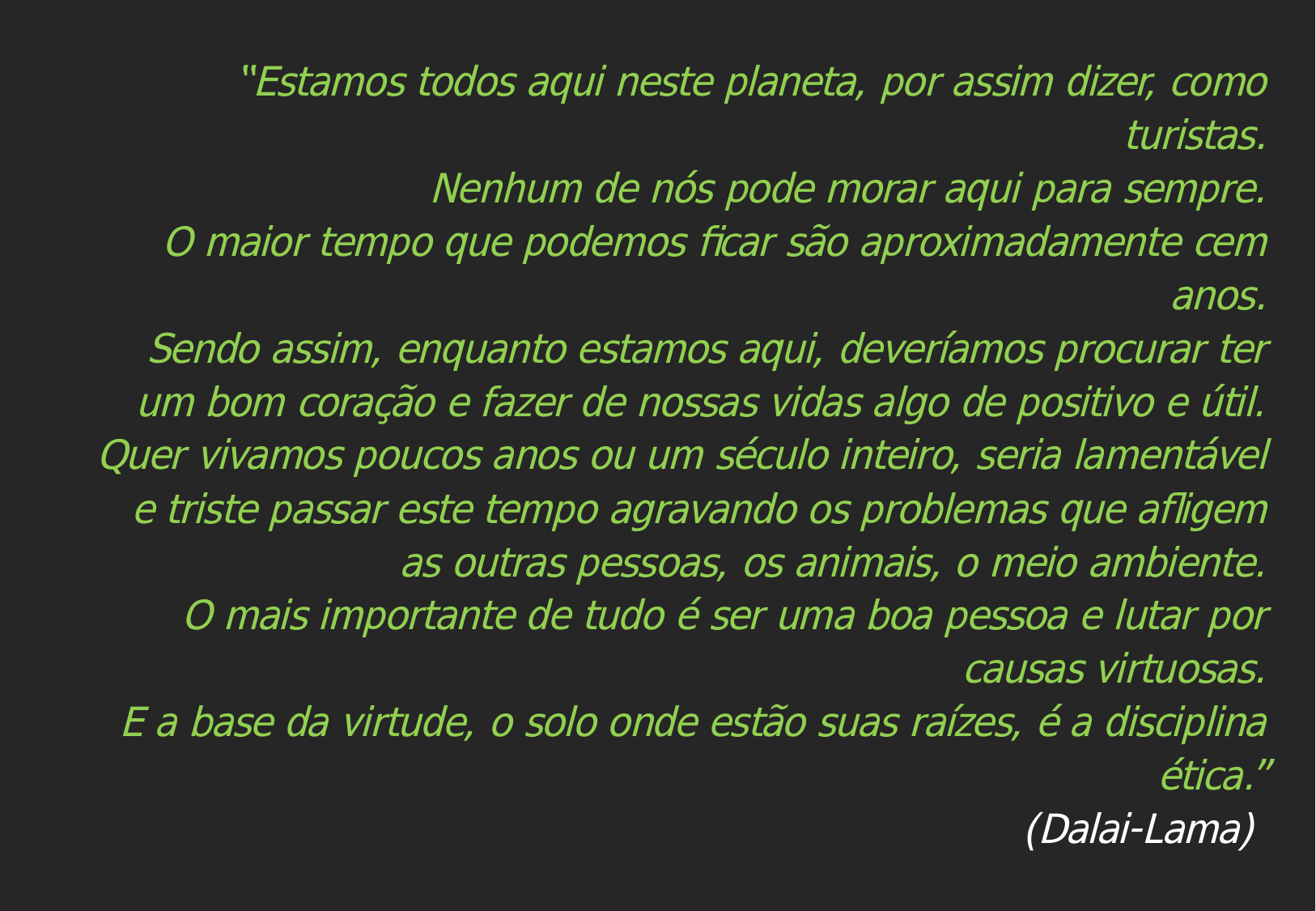

# “Estamos todos aqui neste planeta, por assim dizer, como turistas. Nenhum de nós pode morar aqui para sempre. O maior tempo que podemos ficar são aproximadamente cem anos. Sendo assim, enquanto estamos aqui, deveríamos procurar ter um bom coração e fazer de nossas vidas algo de positivo e útil. Quer vivamos poucos anos ou um século inteiro, seria lamentável e triste passar este tempo agravando os problemas que afligem as outras pessoas, os animais, o meio ambiente. O mais importante de tudo é ser uma boa pessoa e lutar por causas virtuosas. E a base da virtude, o solo onde estão suas raízes, é a disciplina ética.” (Dalai-Lama)